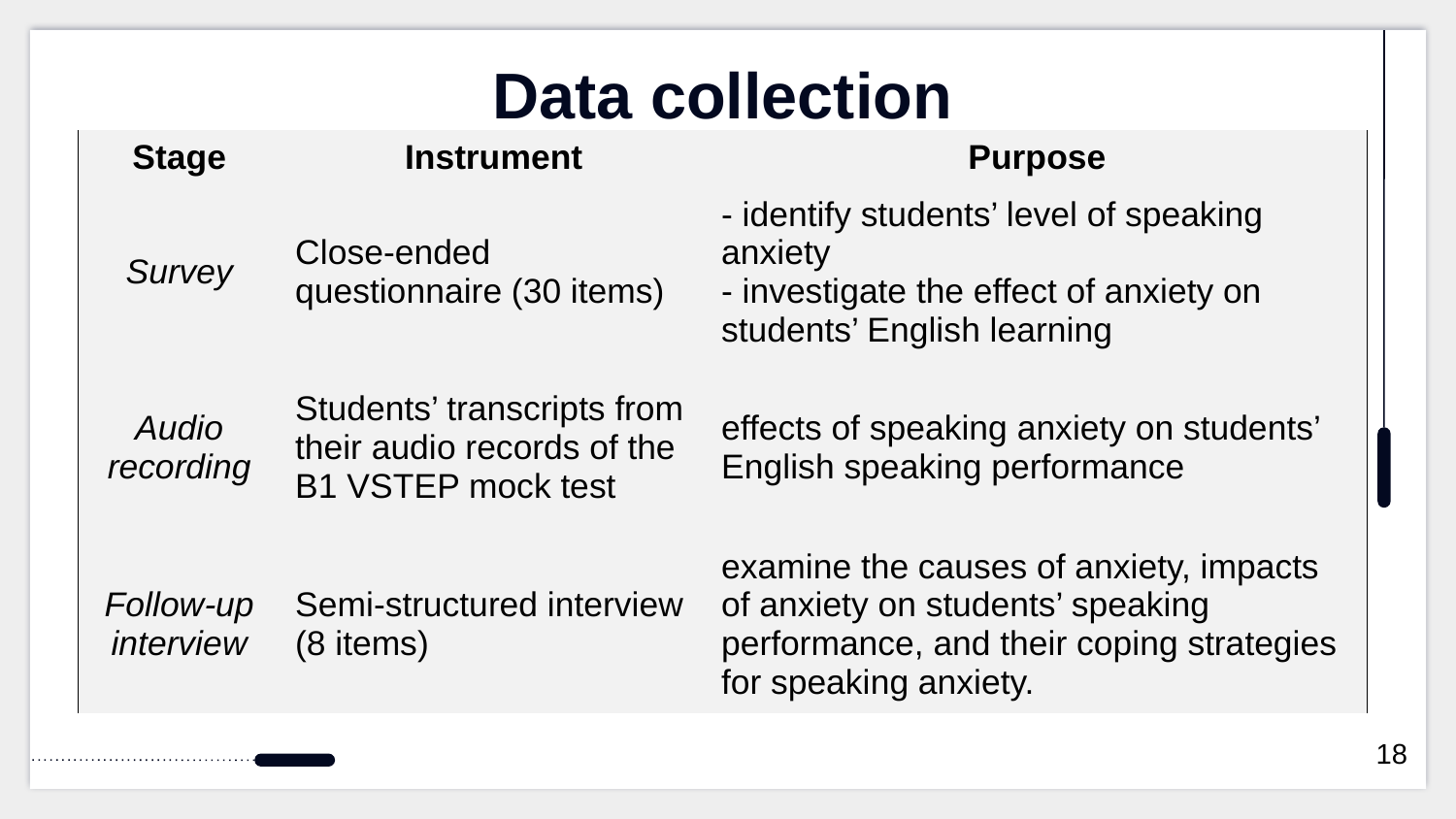

# Data collection
| Stage | Instrument | Purpose |
| --- | --- | --- |
| Survey | Close-ended questionnaire (30 items) | - identify students’ level of speaking anxiety - investigate the effect of anxiety on students’ English learning |
| Audio recording | Students’ transcripts from their audio records of the B1 VSTEP mock test | effects of speaking anxiety on students’ English speaking performance |
| Follow-up interview | Semi-structured interview (8 items) | examine the causes of anxiety, impacts of anxiety on students’ speaking performance, and their coping strategies for speaking anxiety. |
18